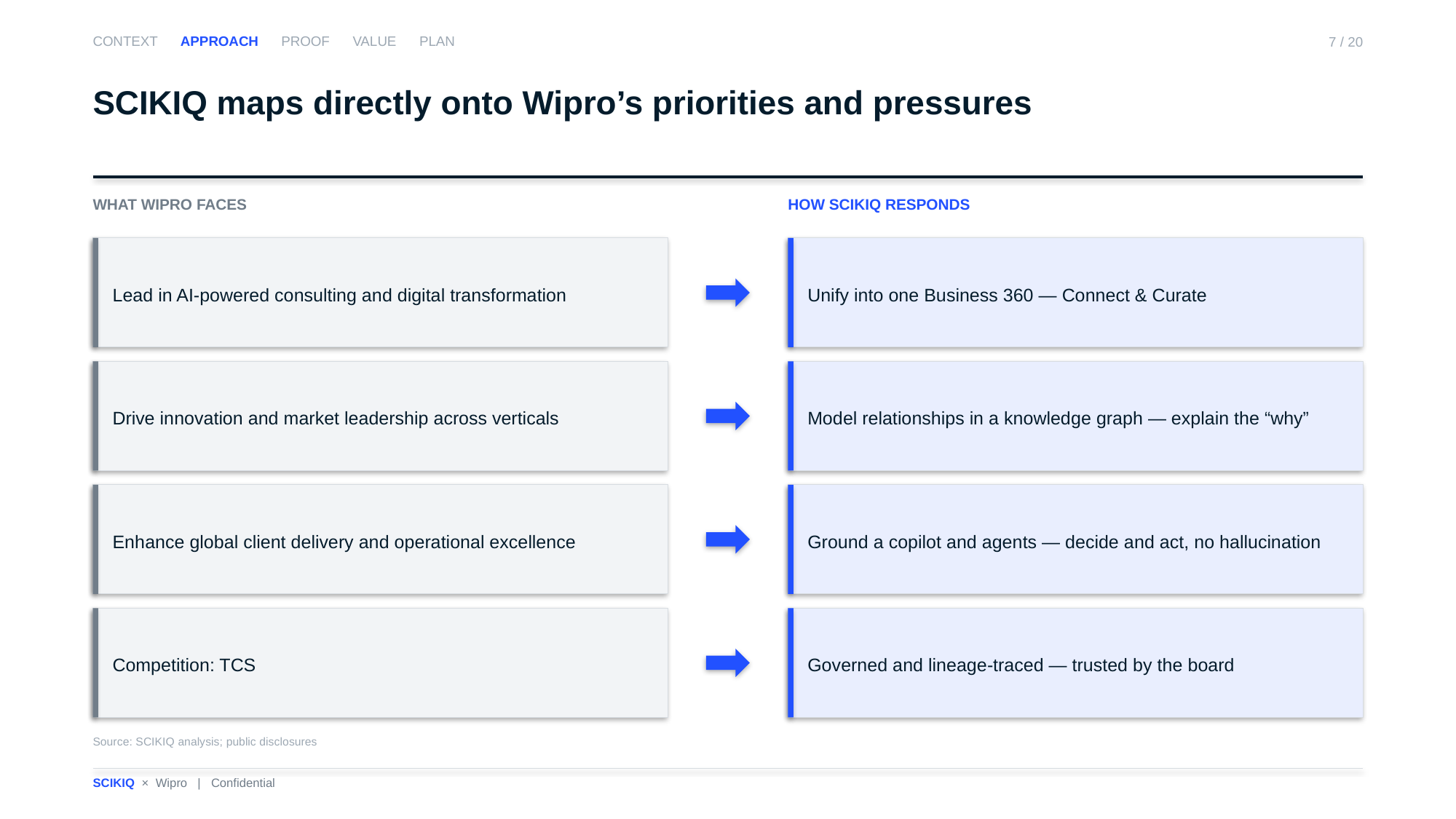

CONTEXT      APPROACH      PROOF      VALUE      PLAN
7 / 20
SCIKIQ maps directly onto Wipro’s priorities and pressures
WHAT WIPRO FACES
HOW SCIKIQ RESPONDS

Lead in AI-powered consulting and digital transformation

Unify into one Business 360 — Connect & Curate

Drive innovation and market leadership across verticals

Model relationships in a knowledge graph — explain the “why”

Enhance global client delivery and operational excellence

Ground a copilot and agents — decide and act, no hallucination

Competition: TCS

Governed and lineage-traced — trusted by the board

Source: SCIKIQ analysis; public disclosures
SCIKIQ  ×  Wipro   |   Confidential